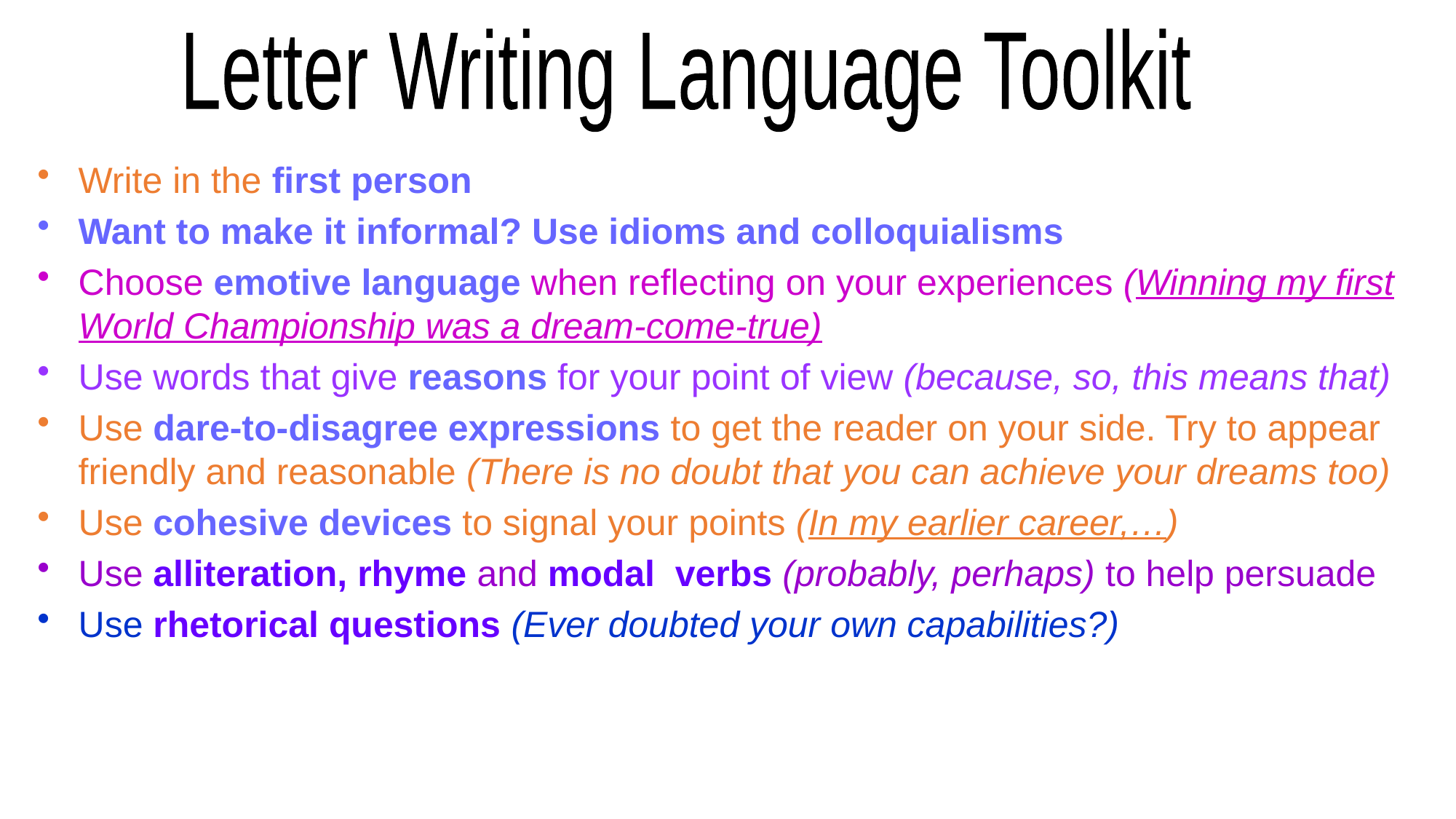

Letter Writing Language Toolkit
Write in the first person
Want to make it informal? Use idioms and colloquialisms
Choose emotive language when reflecting on your experiences (Winning my first World Championship was a dream-come-true)
Use words that give reasons for your point of view (because, so, this means that)
Use dare-to-disagree expressions to get the reader on your side. Try to appear friendly and reasonable (There is no doubt that you can achieve your dreams too)
Use cohesive devices to signal your points (In my earlier career,…)
Use alliteration, rhyme and modal  verbs (probably, perhaps) to help persuade
Use rhetorical questions (Ever doubted your own capabilities?)